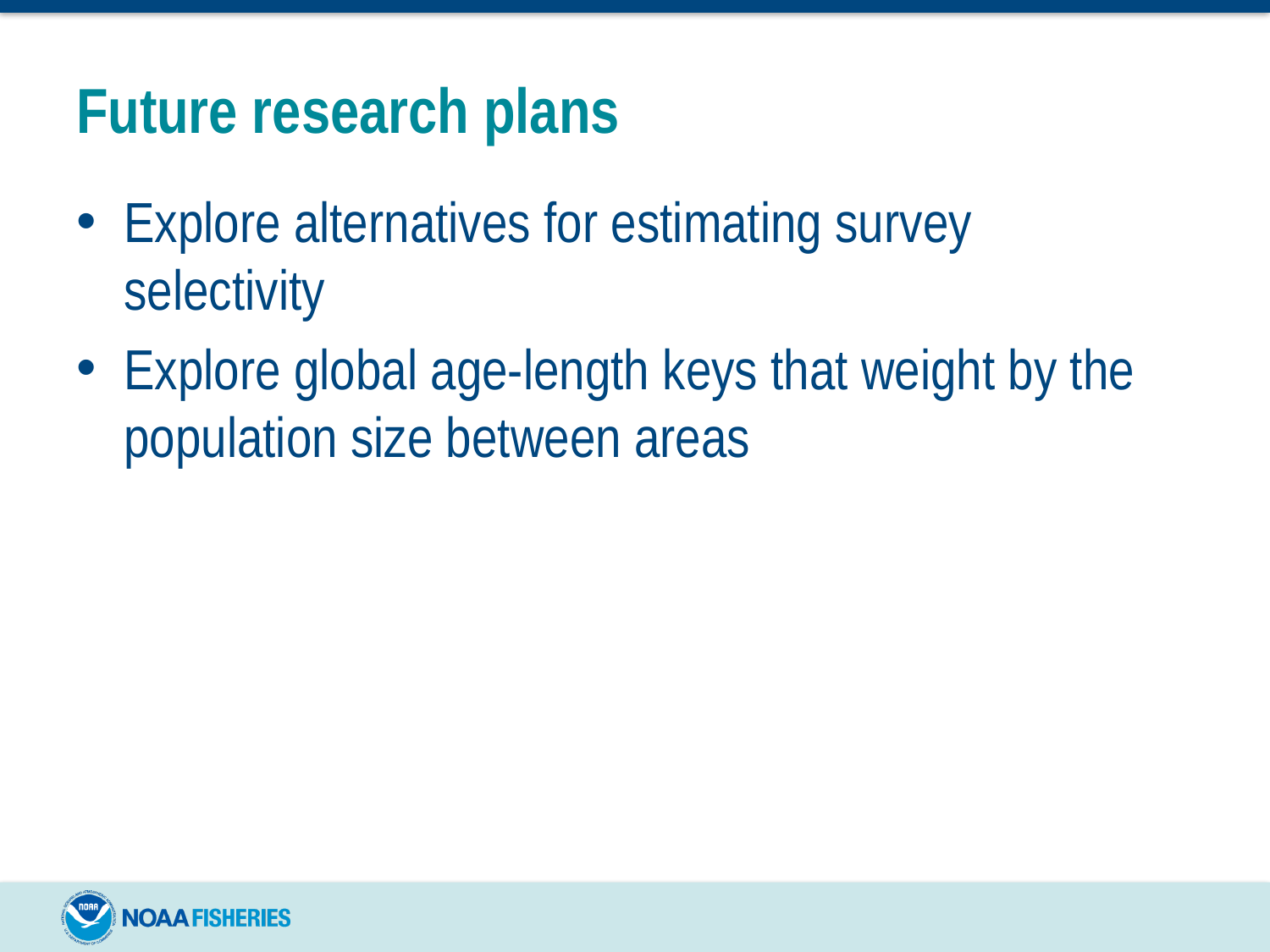

# Future research plans
Explore alternatives for estimating survey selectivity
Explore global age-length keys that weight by the population size between areas